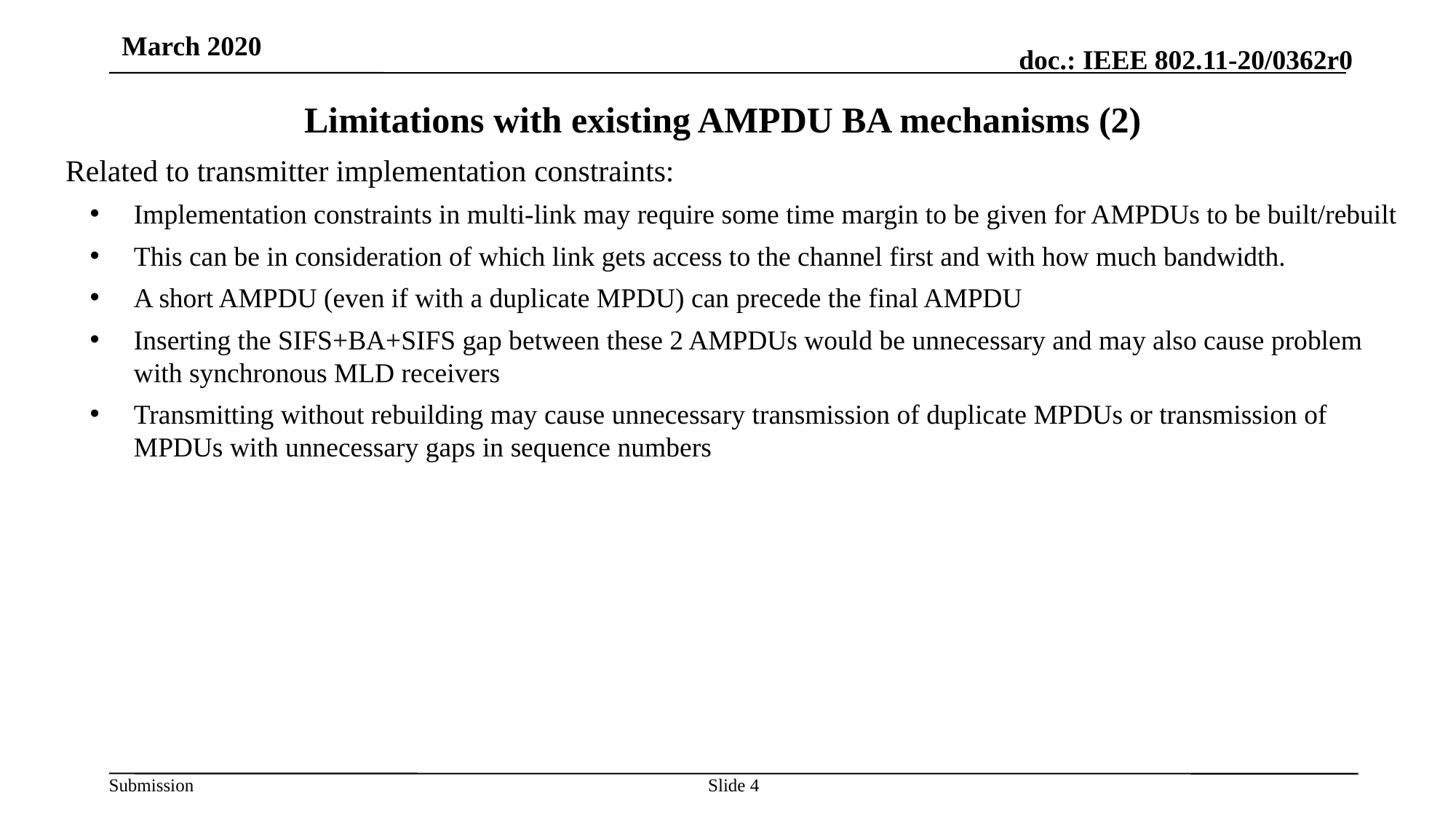

March 2020
# Limitations with existing AMPDU BA mechanisms (2)
Related to transmitter implementation constraints:
Implementation constraints in multi-link may require some time margin to be given for AMPDUs to be built/rebuilt
This can be in consideration of which link gets access to the channel first and with how much bandwidth.
A short AMPDU (even if with a duplicate MPDU) can precede the final AMPDU
Inserting the SIFS+BA+SIFS gap between these 2 AMPDUs would be unnecessary and may also cause problem with synchronous MLD receivers
Transmitting without rebuilding may cause unnecessary transmission of duplicate MPDUs or transmission of MPDUs with unnecessary gaps in sequence numbers

Slide 4